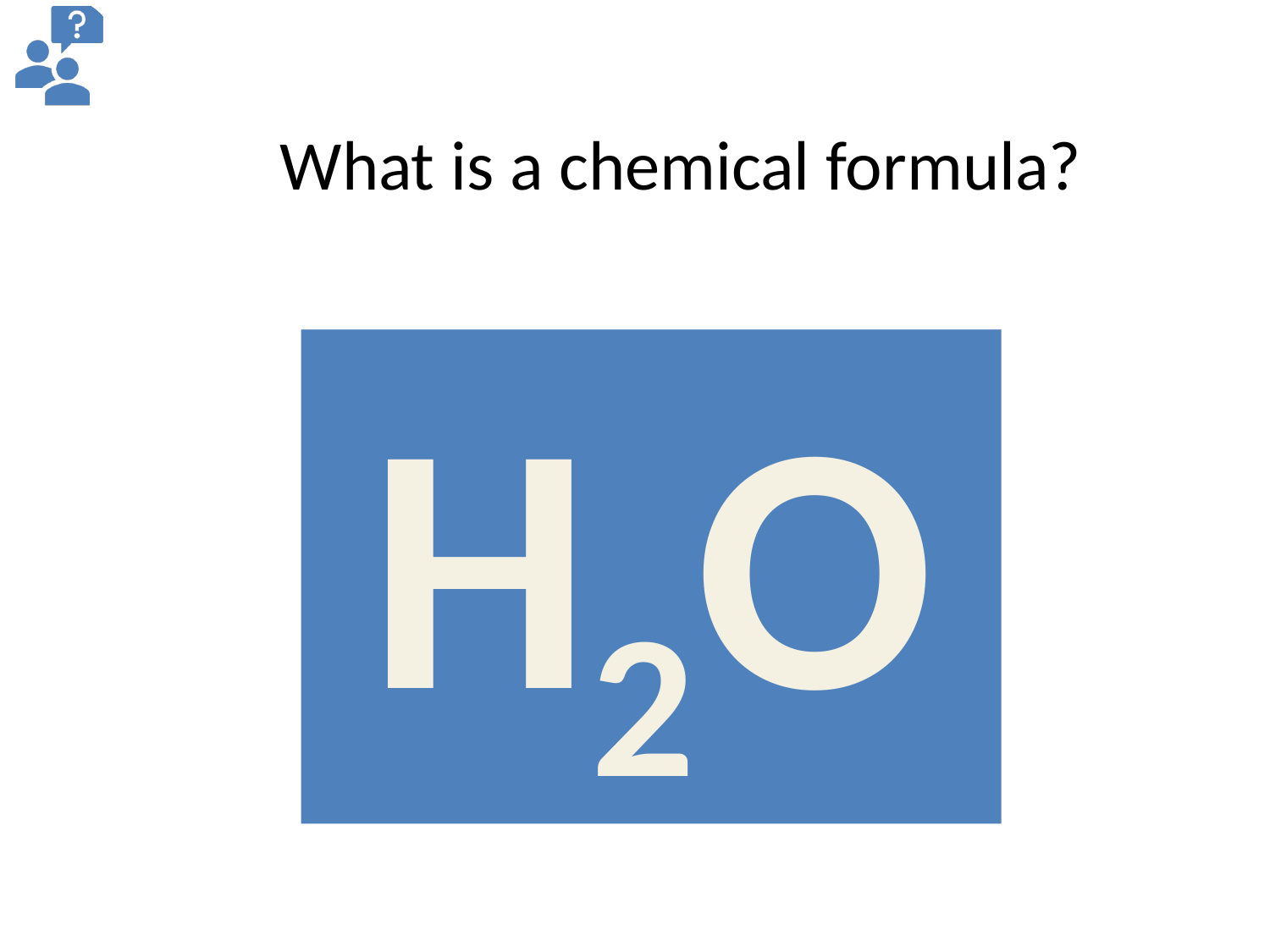

# What is a chemical formula?
H2O